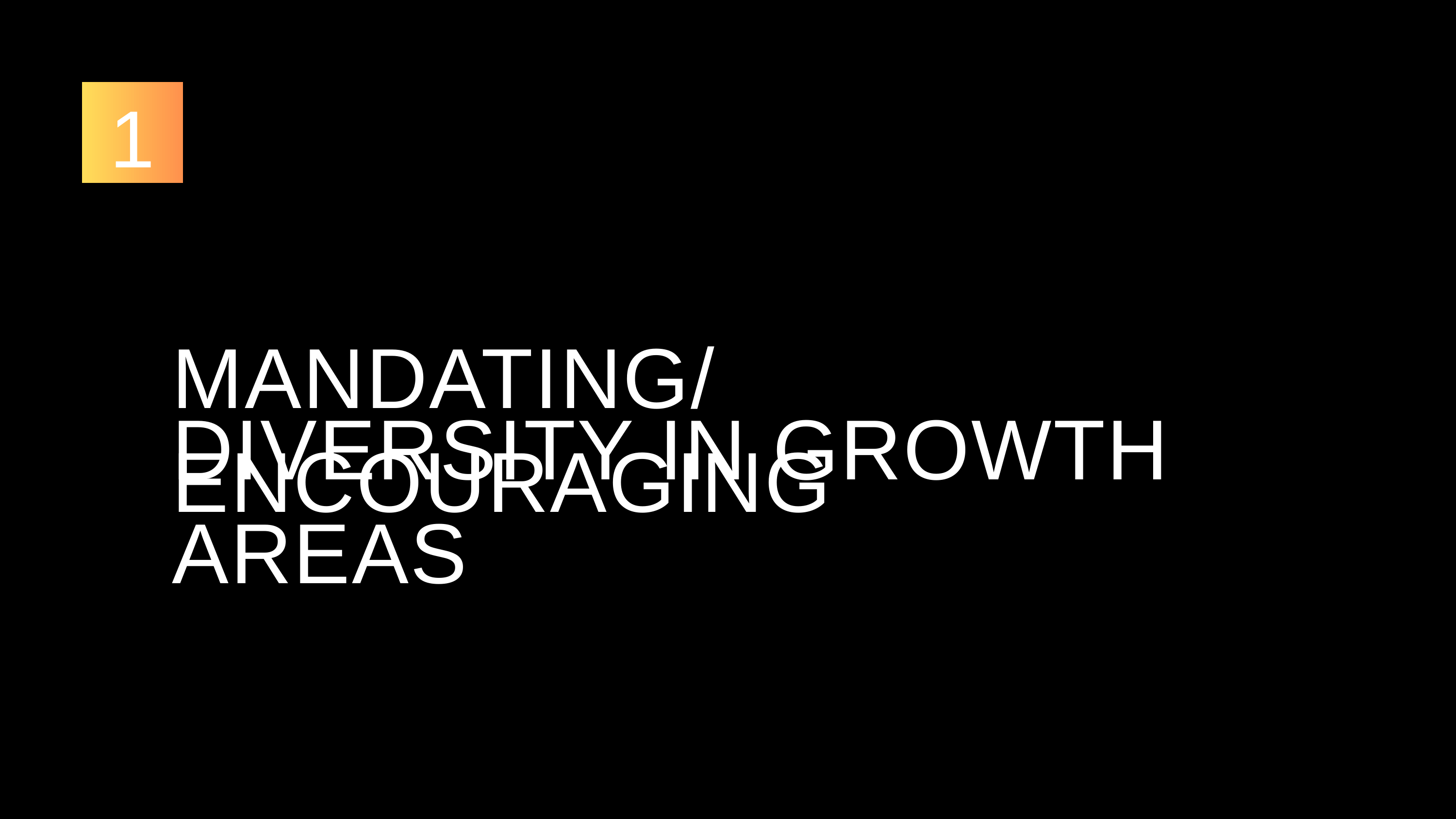

1

MANDATING/ENCOURAGING
DIVERSITY IN GROWTH AREAS
[a] [6] [7]